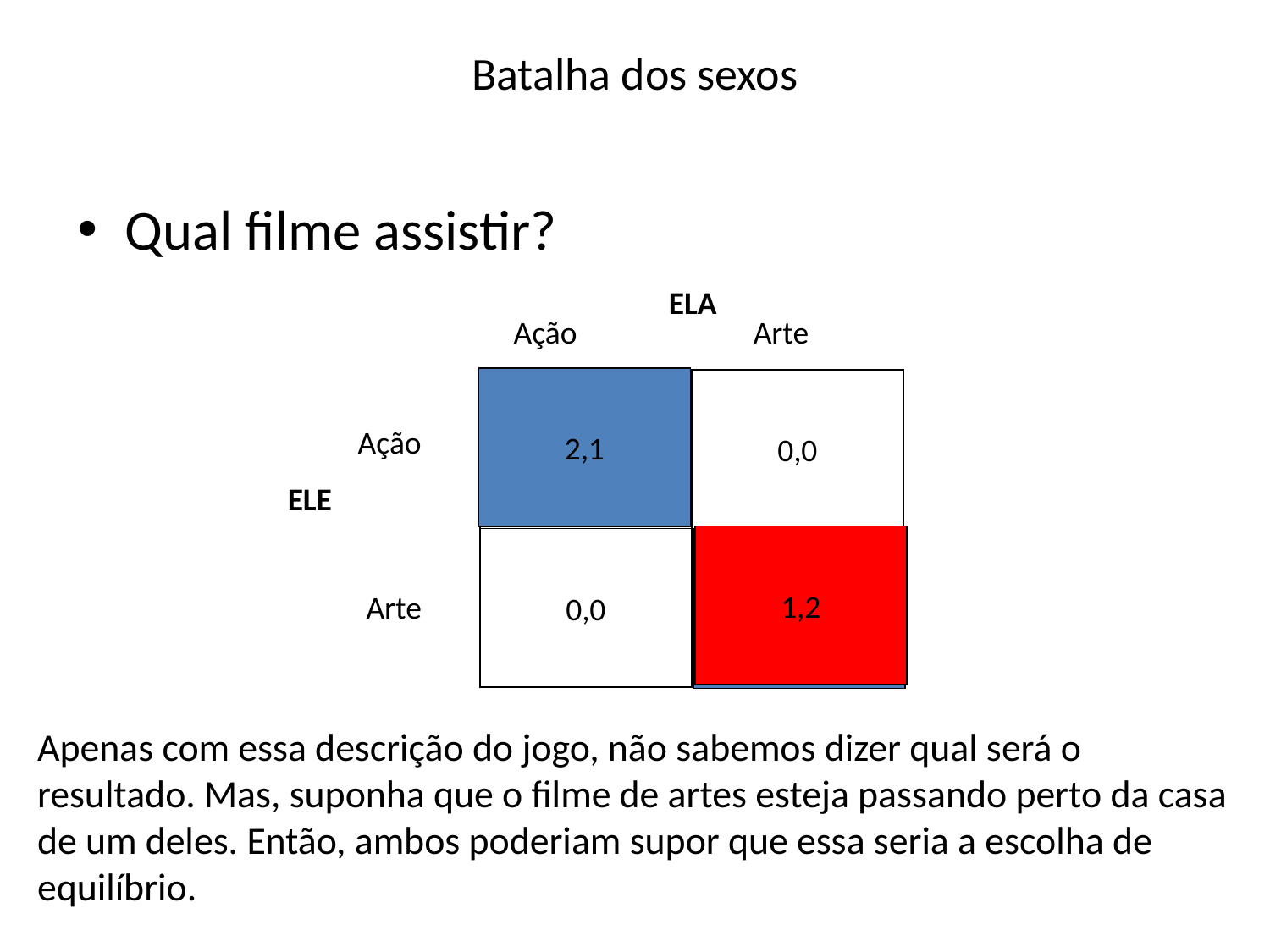

# Batalha dos sexos
Qual filme assistir?
ELA
Arte
Ação
2,1
2,1
0,0
Ação
ELE
1,2
0,0
1,2
1,2
Arte
Apenas com essa descrição do jogo, não sabemos dizer qual será o resultado. Mas, suponha que o filme de artes esteja passando perto da casa de um deles. Então, ambos poderiam supor que essa seria a escolha de equilíbrio.